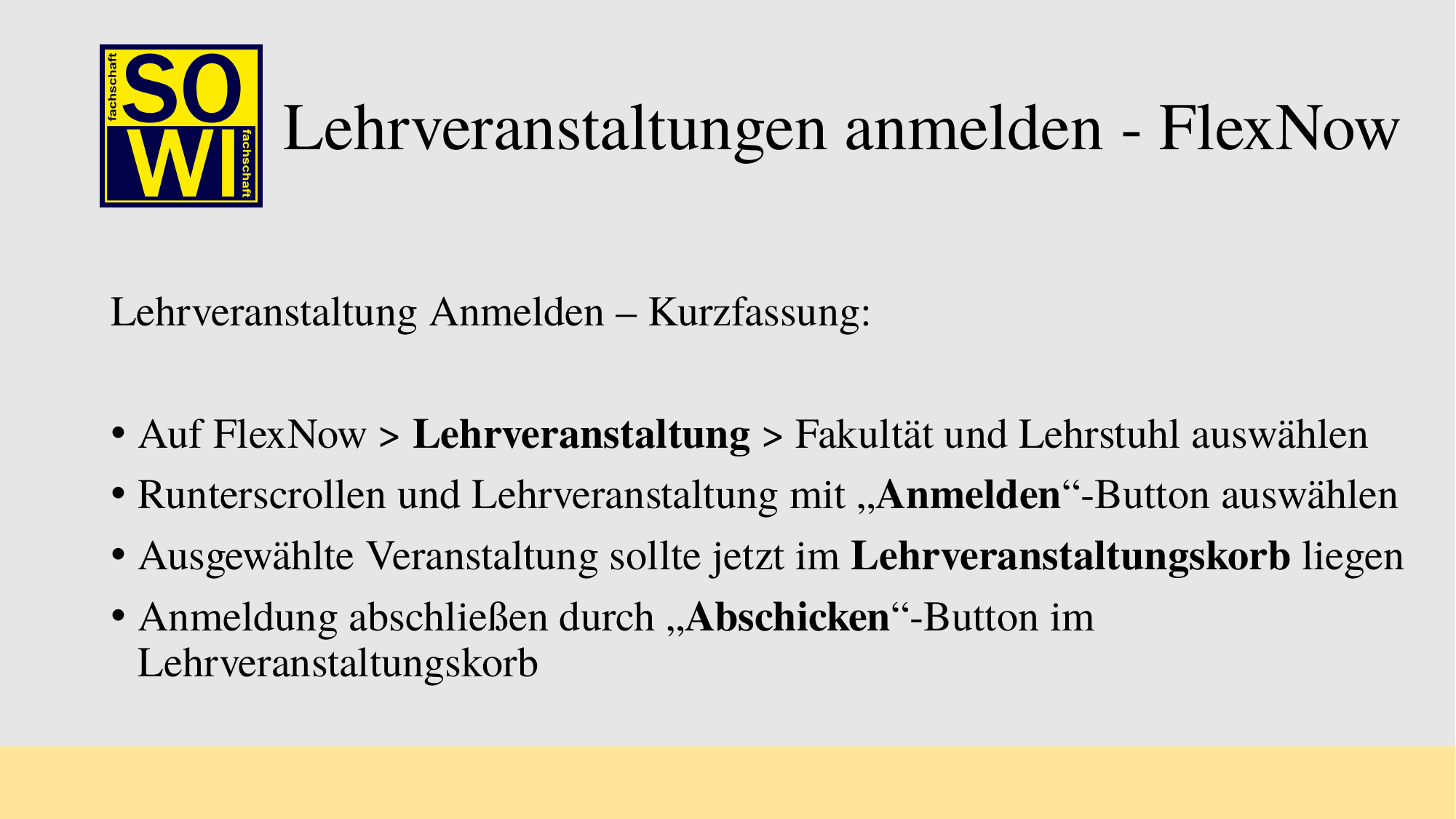

# Lehrveranstaltungen anmelden - FlexNow

Lehrveranstaltung Anmelden – Kurzfassung:

Auf FlexNow > Lehrveranstaltung > Fakultät und Lehrstuhl auswählen
Runterscrollen und Lehrveranstaltung mit „Anmelden“-Button auswählen
Ausgewählte Veranstaltung sollte jetzt im Lehrveranstaltungskorb liegen
Anmeldung abschließen durch „Abschicken“-Button im Lehrveranstaltungskorb